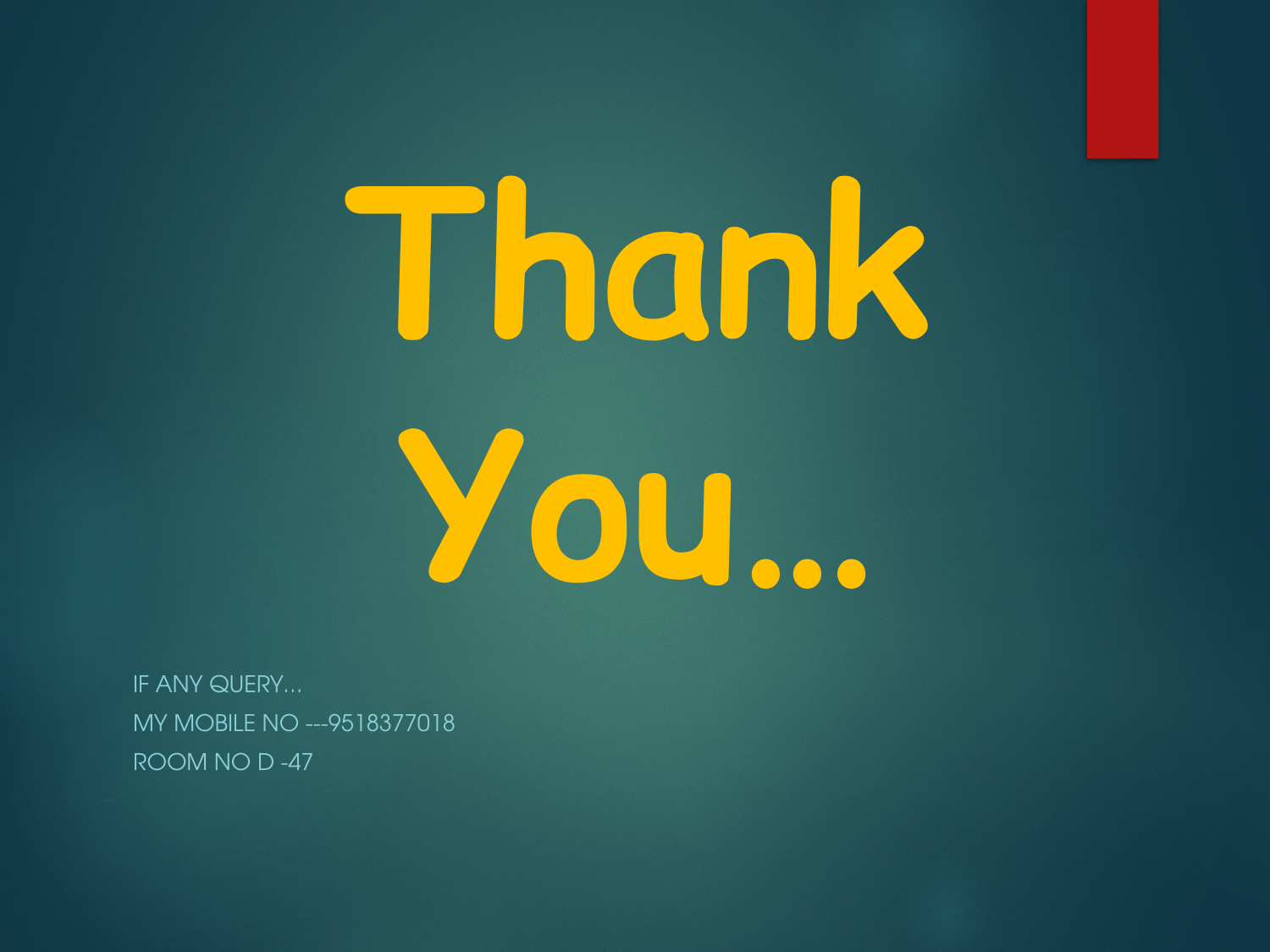

# Thank You…
If Any QUERY…
MY MOBILE NO ---9518377018
ROOM NO D -47